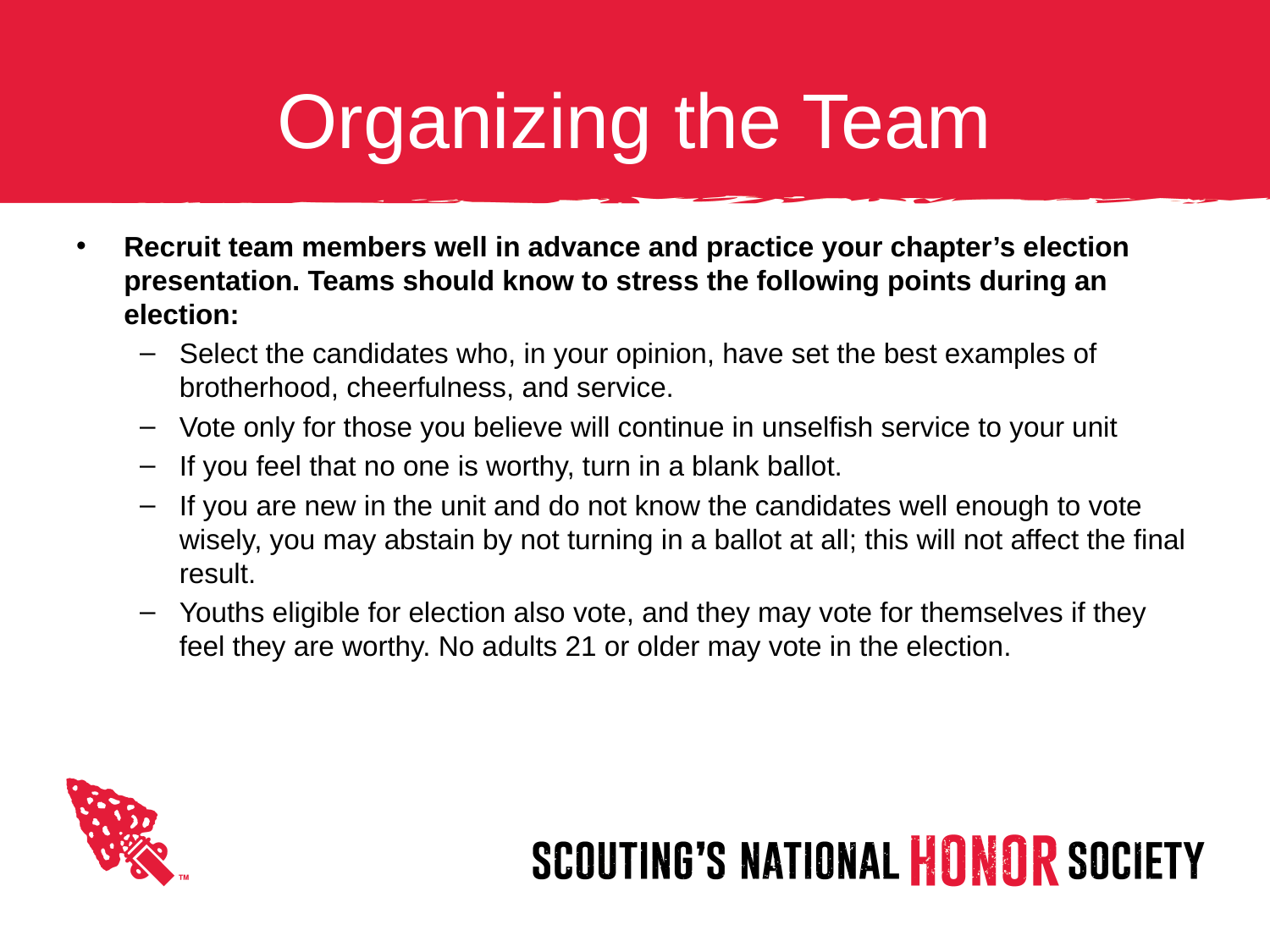

# Organizing the Team
Recruit team members well in advance and practice your chapter’s election presentation. Teams should know to stress the following points during an election:
Select the candidates who, in your opinion, have set the best examples of brotherhood, cheerfulness, and service.
Vote only for those you believe will continue in unselfish service to your unit
If you feel that no one is worthy, turn in a blank ballot.
If you are new in the unit and do not know the candidates well enough to vote wisely, you may abstain by not turning in a ballot at all; this will not affect the final result.
Youths eligible for election also vote, and they may vote for themselves if they feel they are worthy. No adults 21 or older may vote in the election.